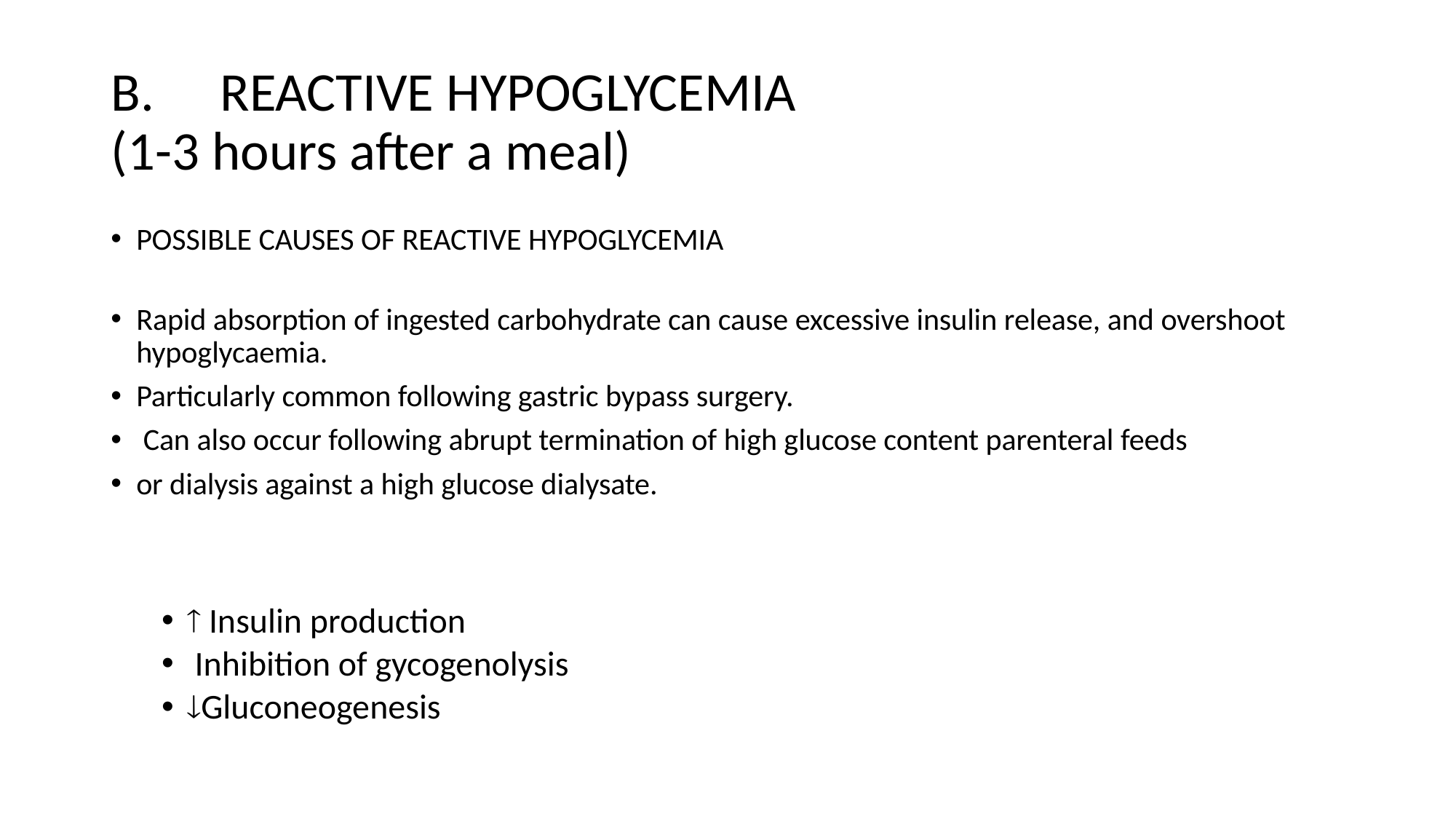

# B.	REACTIVE HYPOGLYCEMIA (1-3 hours after a meal)
POSSIBLE CAUSES OF REACTIVE HYPOGLYCEMIA
Rapid absorption of ingested carbohydrate can cause excessive insulin release, and overshoot hypoglycaemia.
Particularly common following gastric bypass surgery.
 Can also occur following abrupt termination of high glucose content parenteral feeds
or dialysis against a high glucose dialysate.

↑ Insulin production
 Inhibition of gycogenolysis
↓Gluconeogenesis